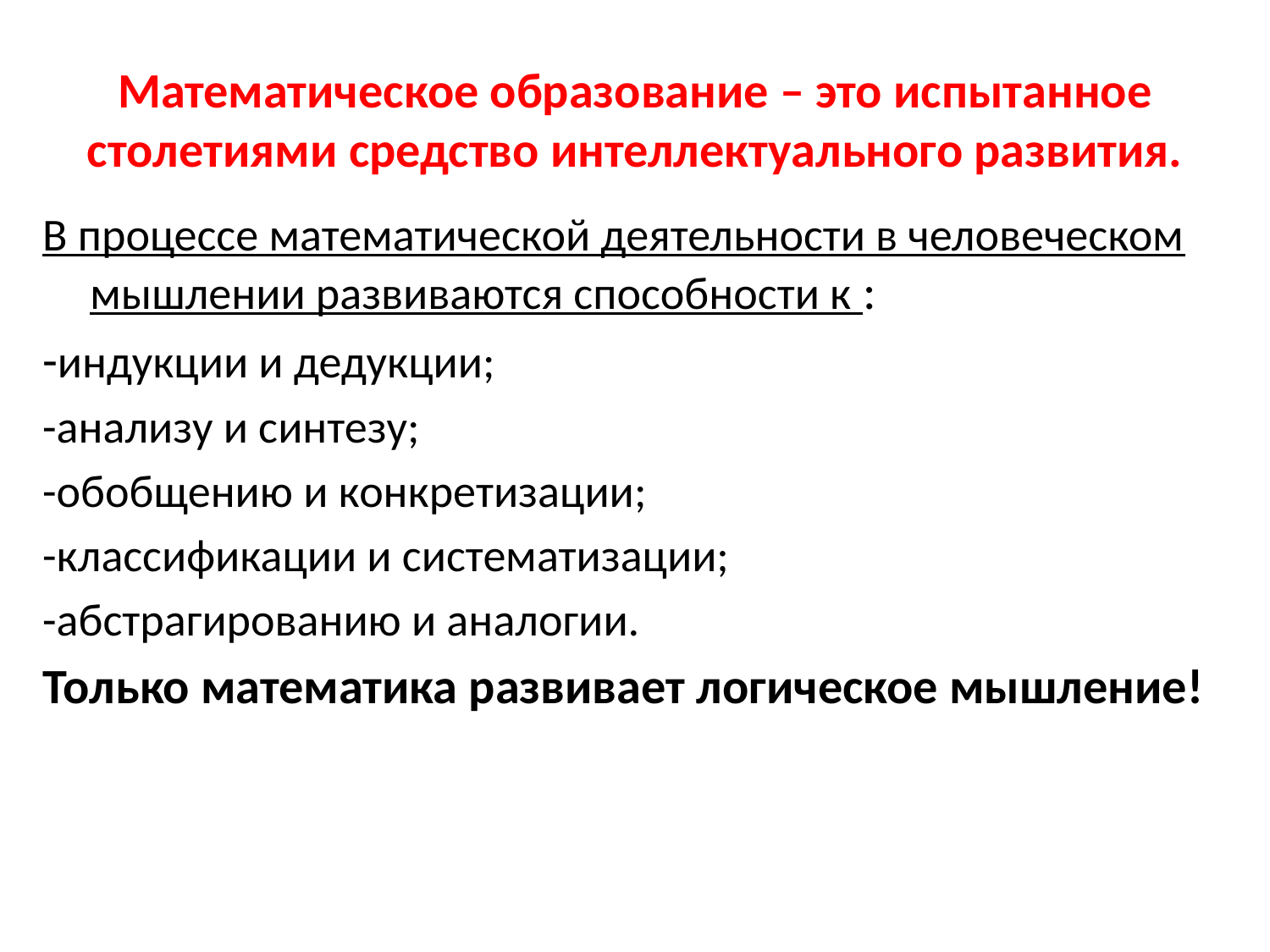

# Математическое образование – это испытанное столетиями средство интеллектуального развития.
В процессе математической деятельности в человеческом мышлении развиваются способности к :
-индукции и дедукции;
-анализу и синтезу;
-обобщению и конкретизации;
-классификации и систематизации;
-абстрагированию и аналогии.
Только математика развивает логическое мышление!